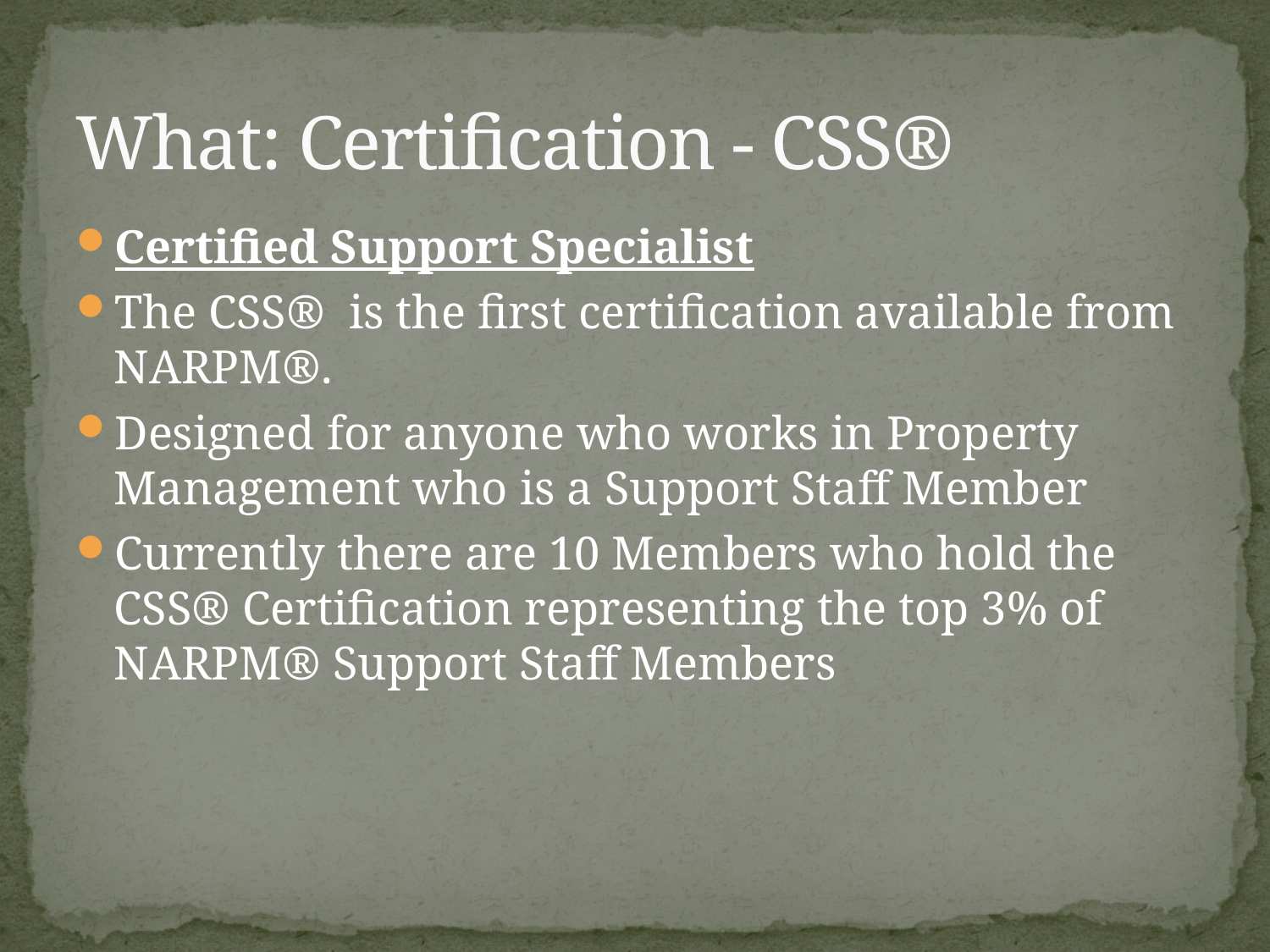

# What: Certification - CSS®
Certified Support Specialist
The CSS®  is the first certification available from NARPM®.
Designed for anyone who works in Property Management who is a Support Staff Member
Currently there are 10 Members who hold the CSS® Certification representing the top 3% of NARPM® Support Staff Members